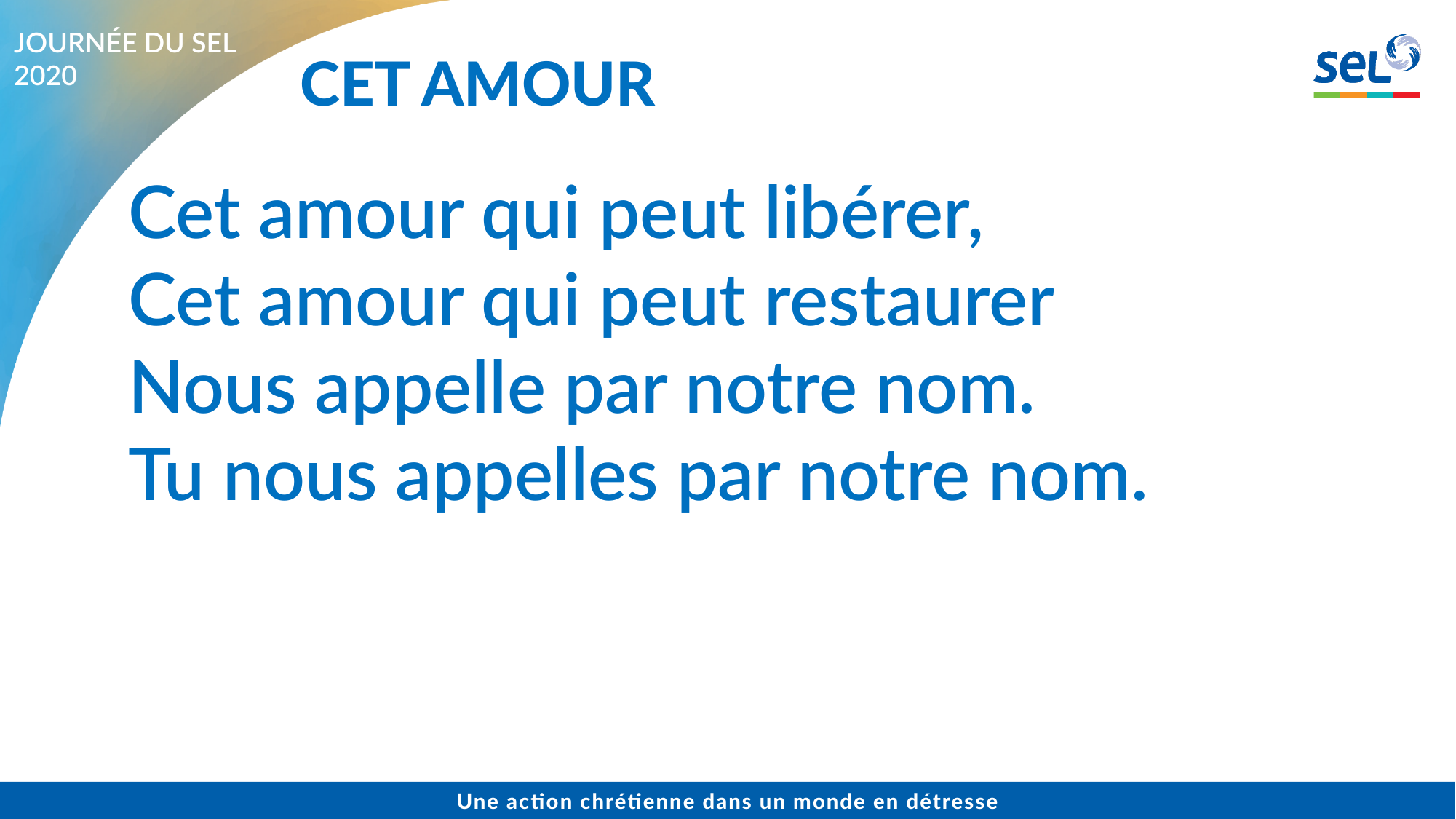

# Cet amour
Cet amour qui peut libérer,
Cet amour qui peut restaurer
Nous appelle par notre nom.
Tu nous appelles par notre nom.